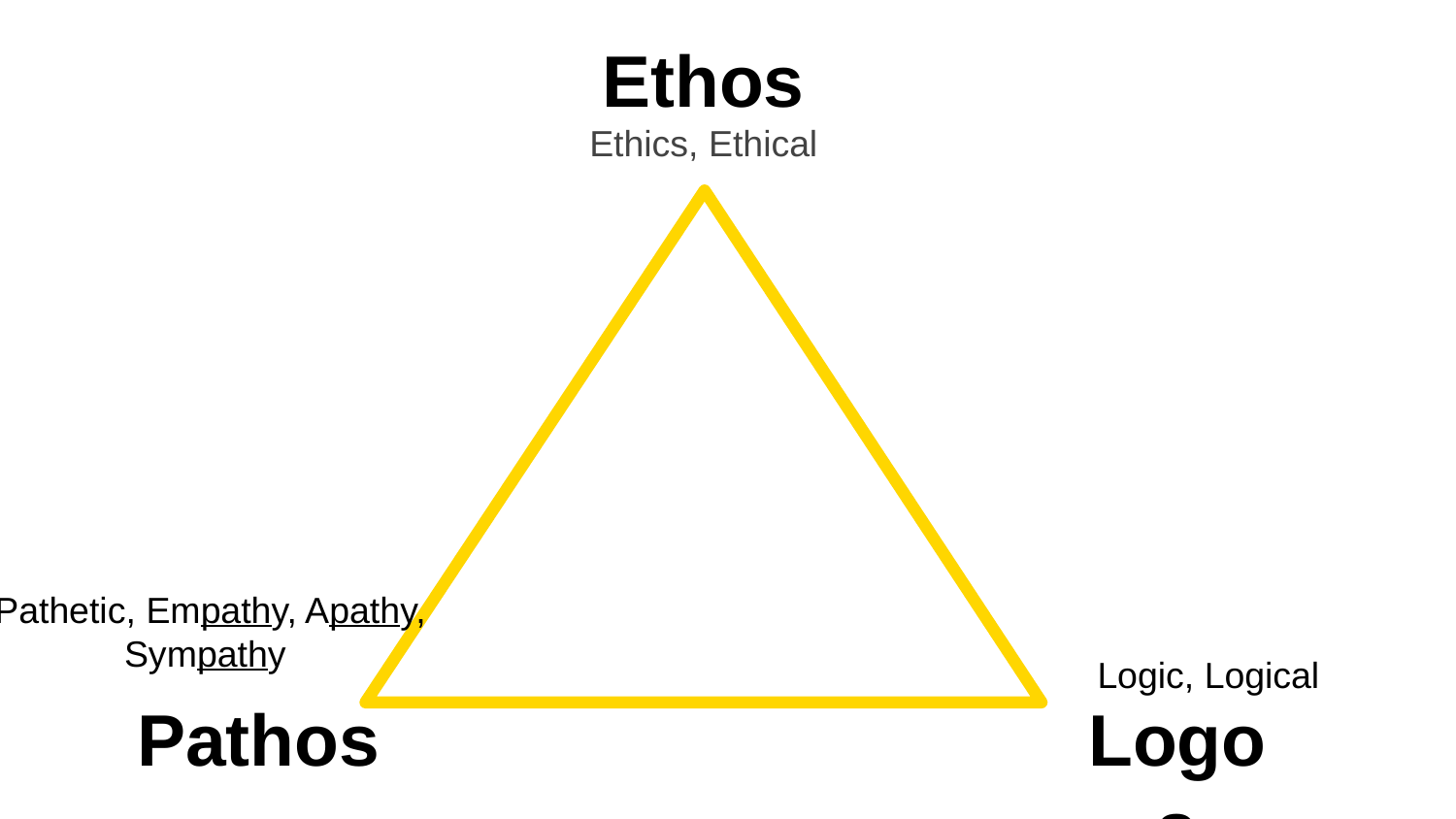

# Ethos
Ethics, Ethical

Pathetic, Empathy, Apathy, Sympathy
Logic, Logical
Pathos
Logos